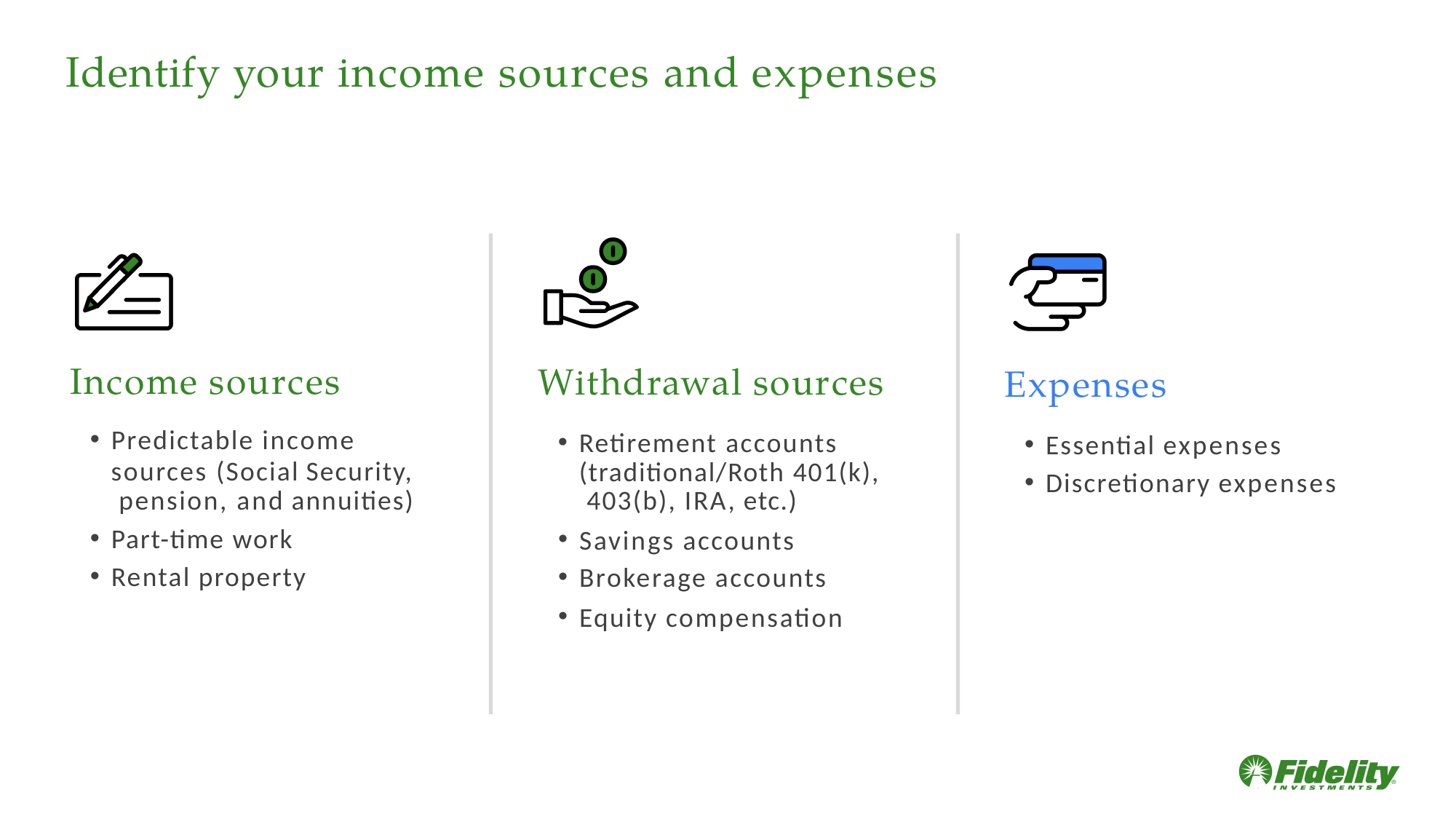

# Identify your income sources and expenses

Income sources
Predictable income
sources (Social Security,  pension, and annuities)
Part-time work
Rental property
Withdrawal sources
Retirement accounts  (traditional/Roth 401(k),  403(b), IRA, etc.)
Savings accounts
Brokerage accounts
Equity compensation
Expenses
Essential expenses
Discretionary expenses
17